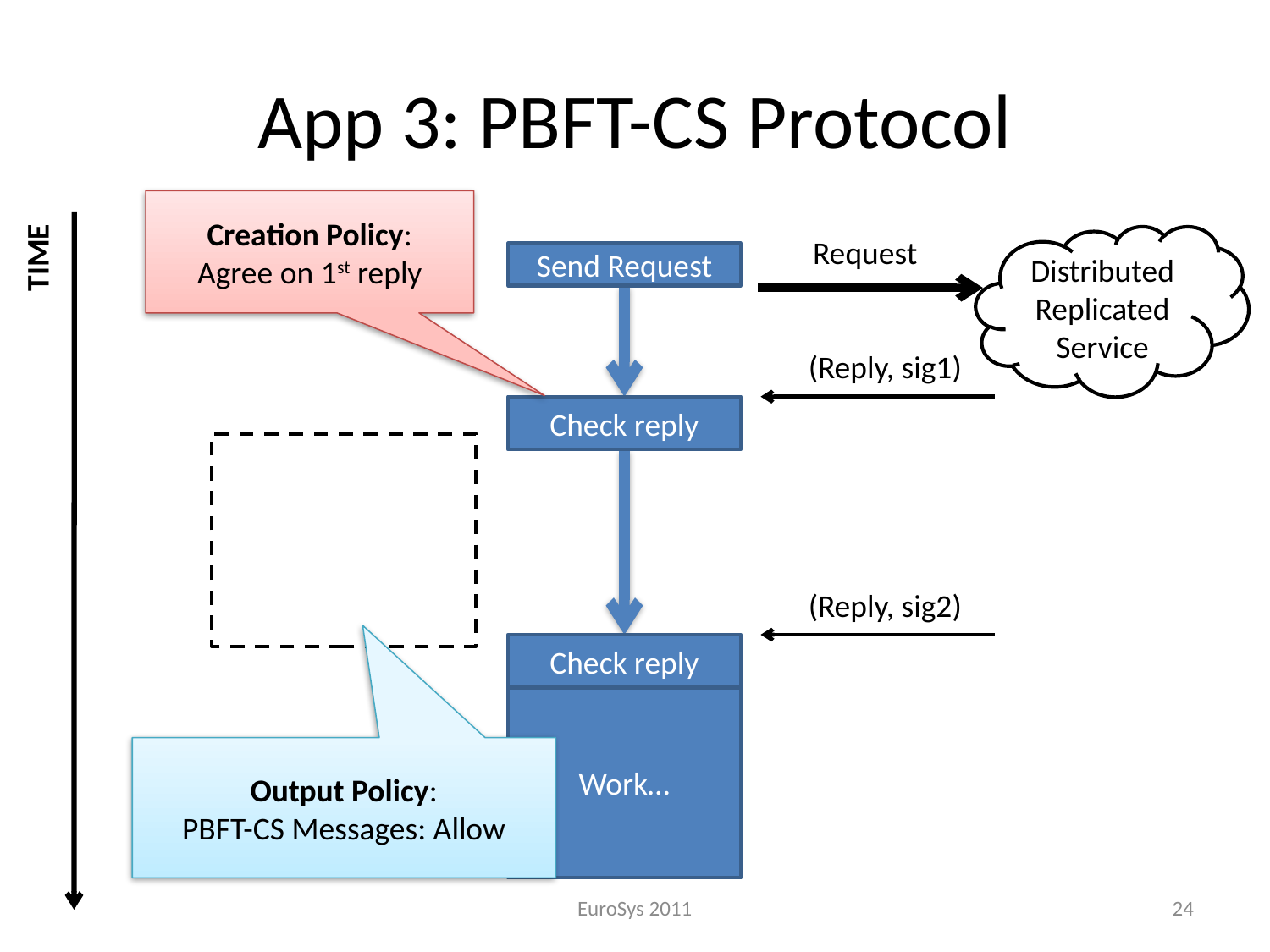

# App 3: PBFT-CS Protocol
Creation Policy:
Agree on 1st reply
TIME
Request
Distributed Replicated
Service
Send Request
(Reply, sig1)
Check reply

(Reply, sig2)
Check reply
Work…
Output Policy:
PBFT-CS Messages: Allow
EuroSys 2011
24